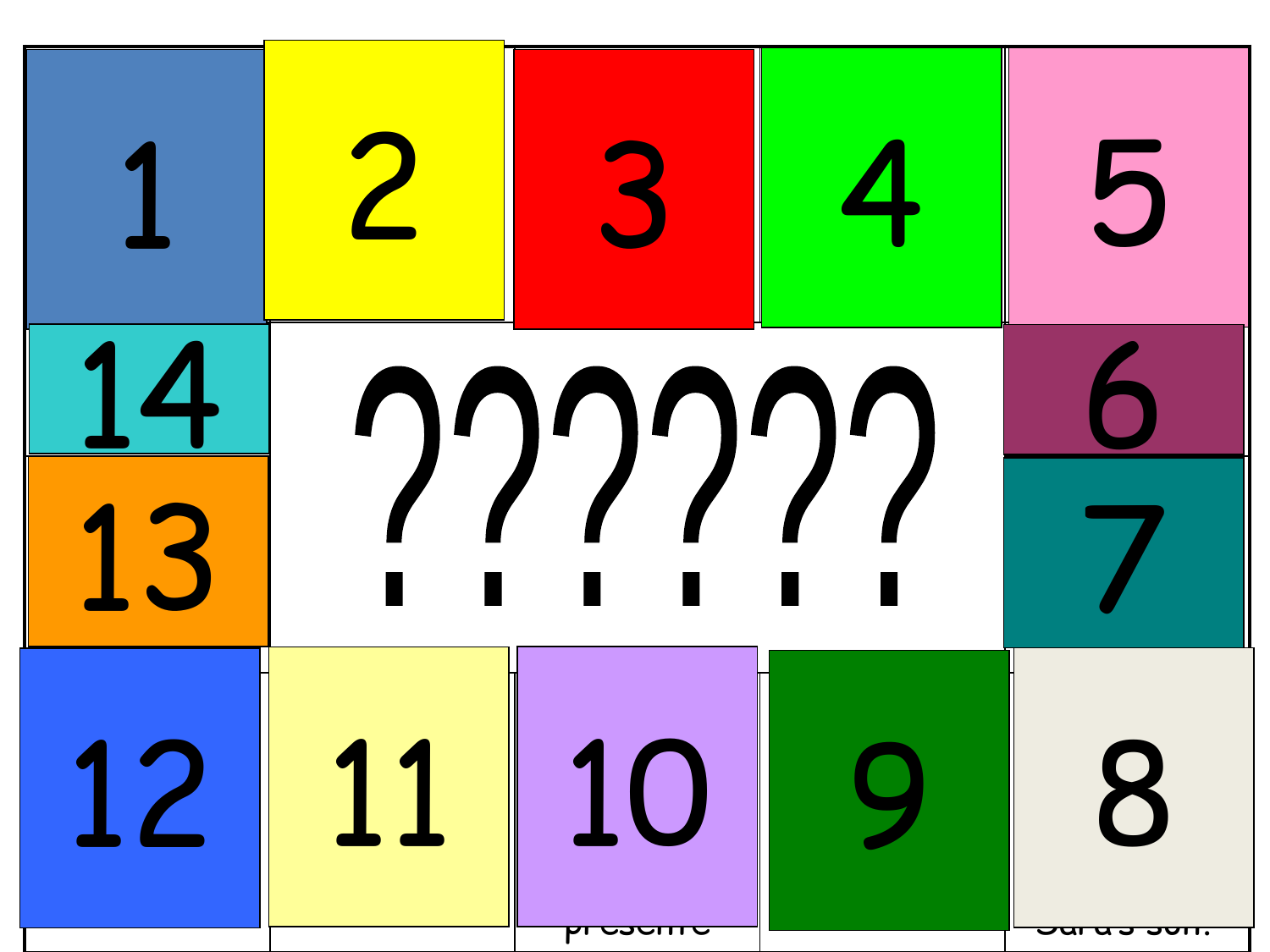

2
| ¿Cómo …? | Antes de ayer | Me basta… | No me gusta en absoluto | ¿Cuántos…? |
| --- | --- | --- | --- | --- |
| La semana pasada… |  |  |  | Viajaremos… |
| La semana que viene… |  |  |  | La semana pasada viajamos… |
| Estoy muy… | Conjuga el verbo ir | Conjuga el verbo Devolver, presente | Traduce: I am correct | Traduce: Who is Sara’s son? |
5
4
1
3
14
6
??????
13
7
10
11
8
12
9